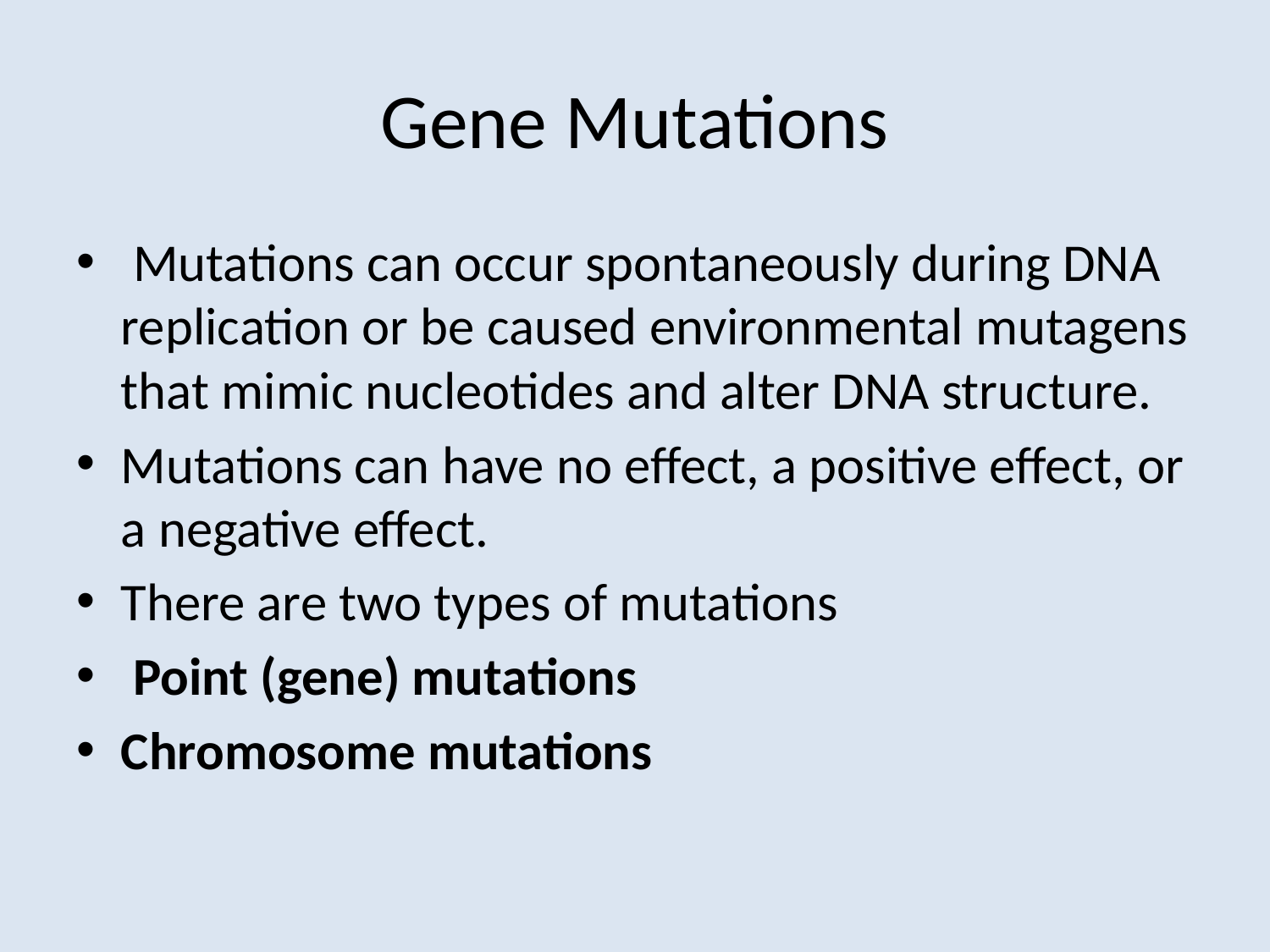

# Gene Mutations
 Mutations can occur spontaneously during DNA replication or be caused environmental mutagens that mimic nucleotides and alter DNA structure.
Mutations can have no effect, a positive effect, or a negative effect.
There are two types of mutations
 Point (gene) mutations
Chromosome mutations